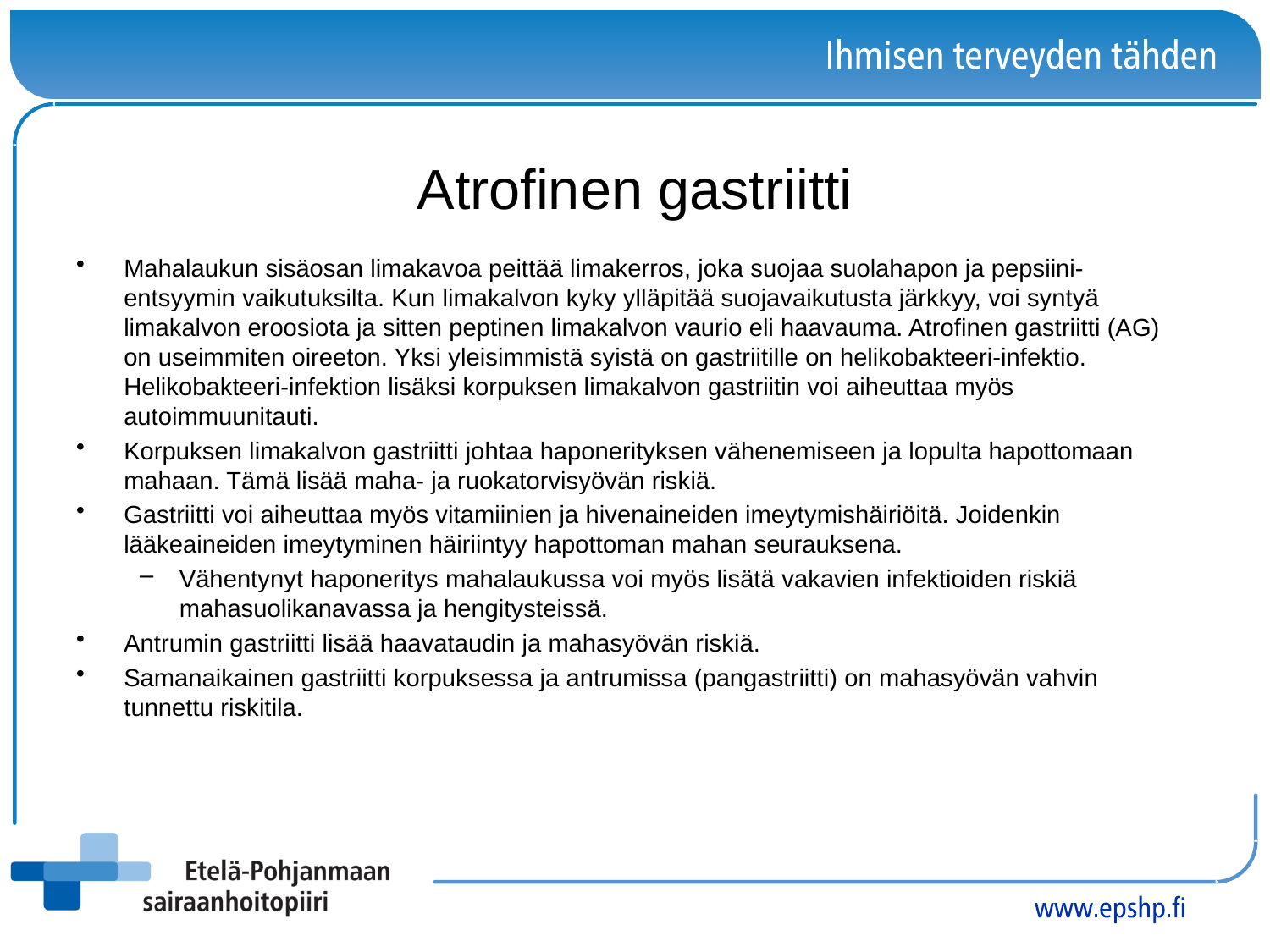

# Atrofinen gastriitti
Mahalaukun sisäosan limakavoa peittää limakerros, joka suojaa suolahapon ja pepsiini-entsyymin vaikutuksilta. Kun limakalvon kyky ylläpitää suojavaikutusta järkkyy, voi syntyä limakalvon eroosiota ja sitten peptinen limakalvon vaurio eli haavauma. Atrofinen gastriitti (AG) on useimmiten oireeton. Yksi yleisimmistä syistä on gastriitille on helikobakteeri-infektio. Helikobakteeri-infektion lisäksi korpuksen limakalvon gastriitin voi aiheuttaa myös autoimmuunitauti.
Korpuksen limakalvon gastriitti johtaa haponerityksen vähenemiseen ja lopulta hapottomaan mahaan. Tämä lisää maha- ja ruokatorvisyövän riskiä.
Gastriitti voi aiheuttaa myös vitamiinien ja hivenaineiden imeytymishäiriöitä. Joidenkin lääkeaineiden imeytyminen häiriintyy hapottoman mahan seurauksena.
Vähentynyt haponeritys mahalaukussa voi myös lisätä vakavien infektioiden riskiä mahasuolikanavassa ja hengitysteissä.
Antrumin gastriitti lisää haavataudin ja mahasyövän riskiä.
Samanaikainen gastriitti korpuksessa ja antrumissa (pangastriitti) on mahasyövän vahvin tunnettu riskitila.